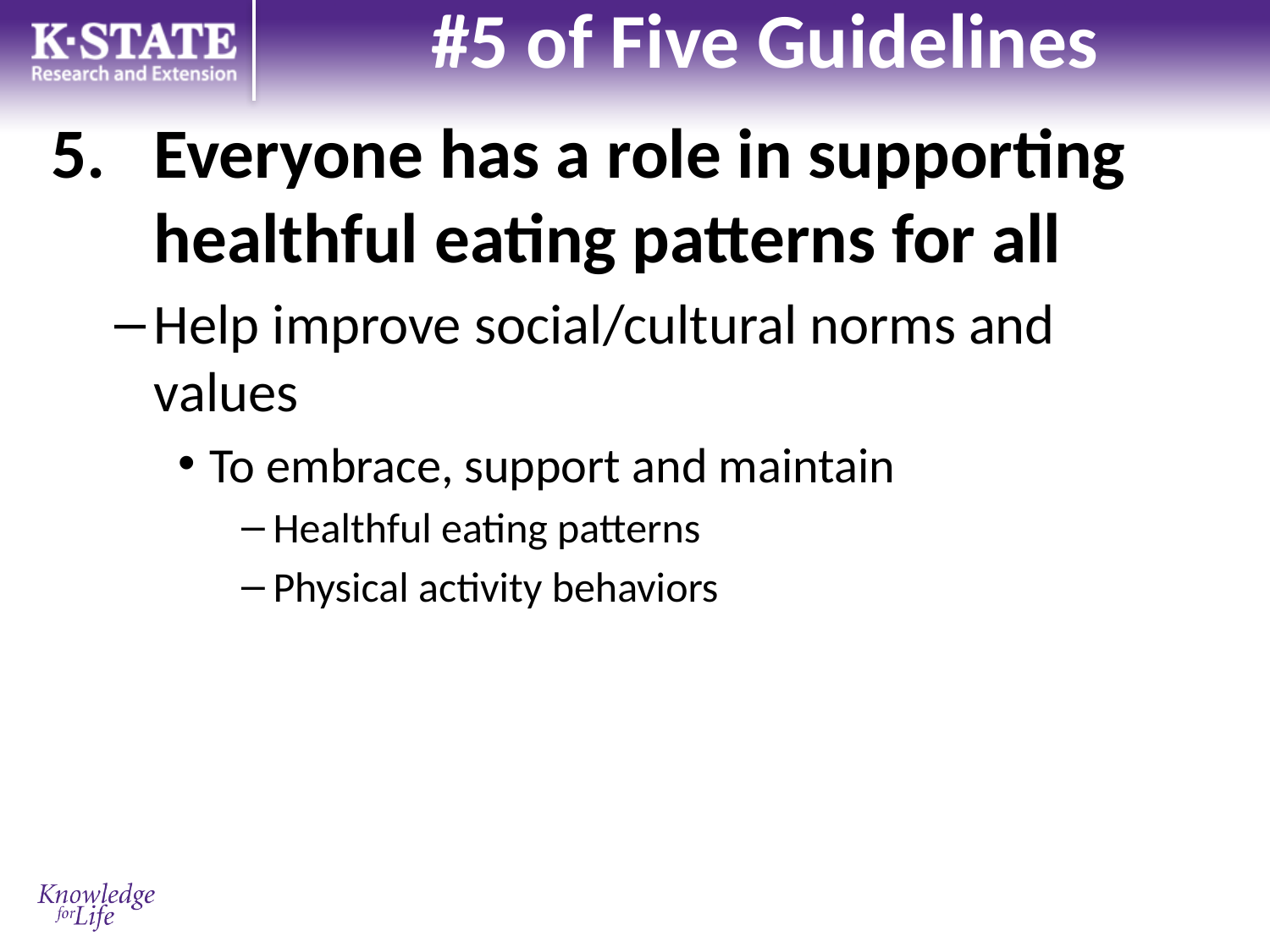

# #5 of Five Guidelines
Everyone has a role in supporting healthful eating patterns for all
Help improve social/cultural norms and values
To embrace, support and maintain
Healthful eating patterns
Physical activity behaviors